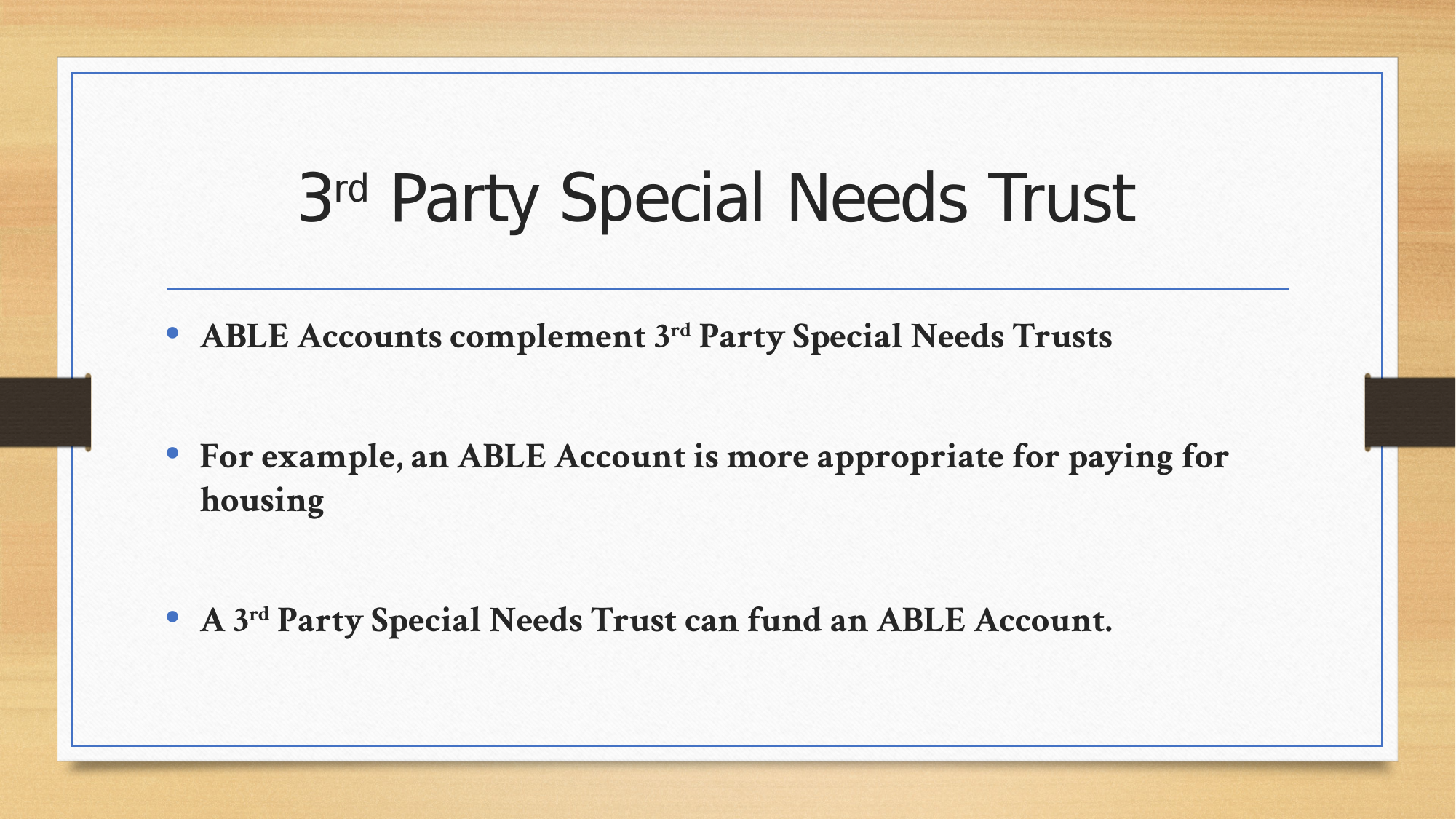

# 3rd Party Special Needs Trust
ABLE Accounts complement 3rd Party Special Needs Trusts

For example, an ABLE Account is more appropriate for paying for housing

A 3rd Party Special Needs Trust can fund an ABLE Account.